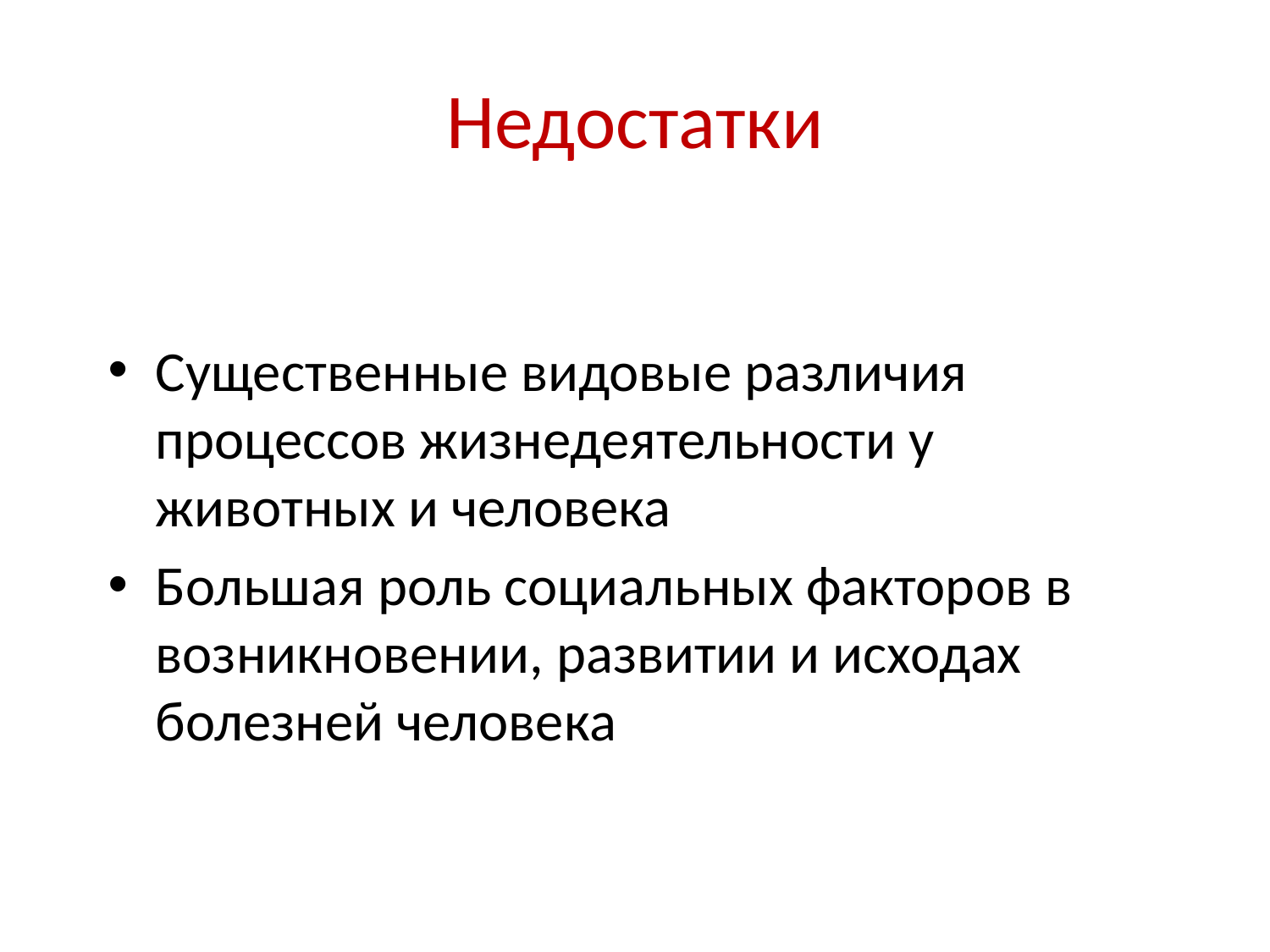

# Недостатки
Существенные видовые различия процессов жизнедеятельности у животных и человека
Большая роль социальных факторов в возникновении, развитии и исходах болезней человека